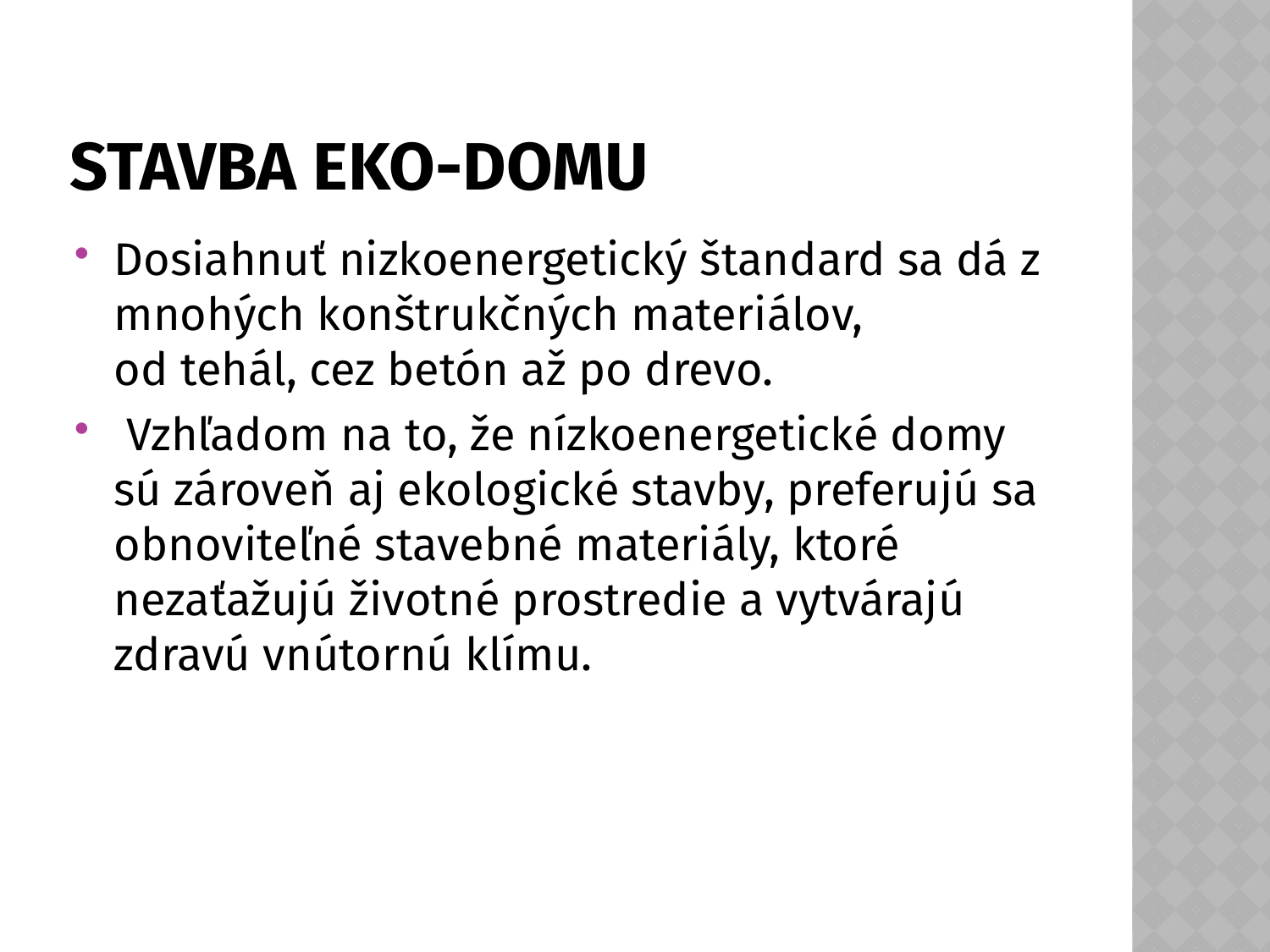

# Stavba Eko-domu
Dosiahnuť nizkoenergetický štandard sa dá z mnohých konštrukčných materiálov, od tehál, cez betón až po drevo.
 Vzhľadom na to, že nízkoenergetické domy sú zároveň aj ekologické stavby, preferujú sa obnoviteľné stavebné materiály, ktoré nezaťažujú životné prostredie a vytvárajú zdravú vnútornú klímu.